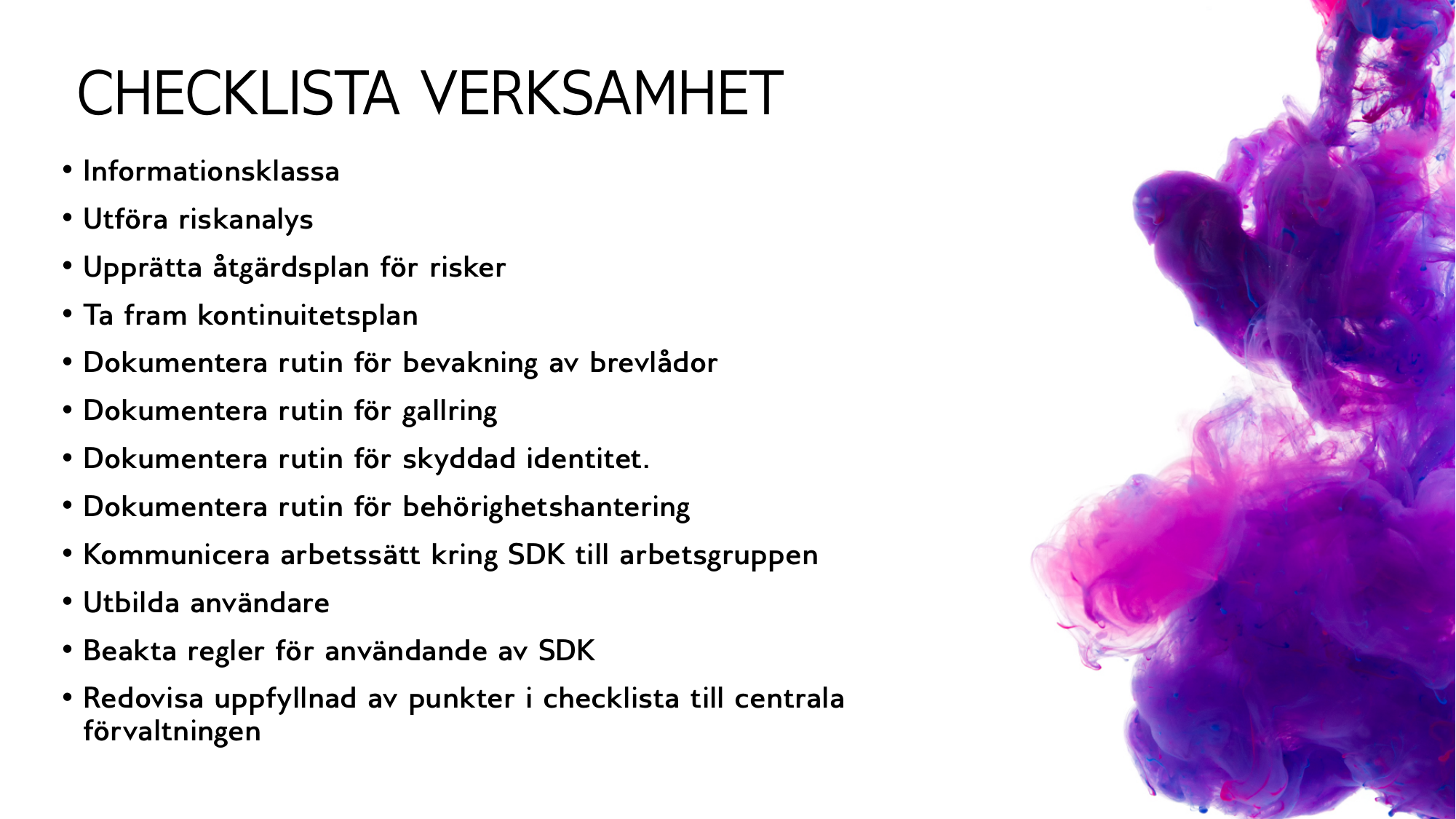

# Checklista verksamhet
Informationsklassa
Utföra riskanalys
Upprätta åtgärdsplan för risker
Ta fram kontinuitetsplan
Dokumentera rutin för bevakning av brevlådor
Dokumentera rutin för gallring
Dokumentera rutin för skyddad identitet.
Dokumentera rutin för behörighetshantering
Kommunicera arbetssätt kring SDK till arbetsgruppen
Utbilda användare
Beakta regler för användande av SDK
Redovisa uppfyllnad av punkter i checklista till centrala förvaltningen